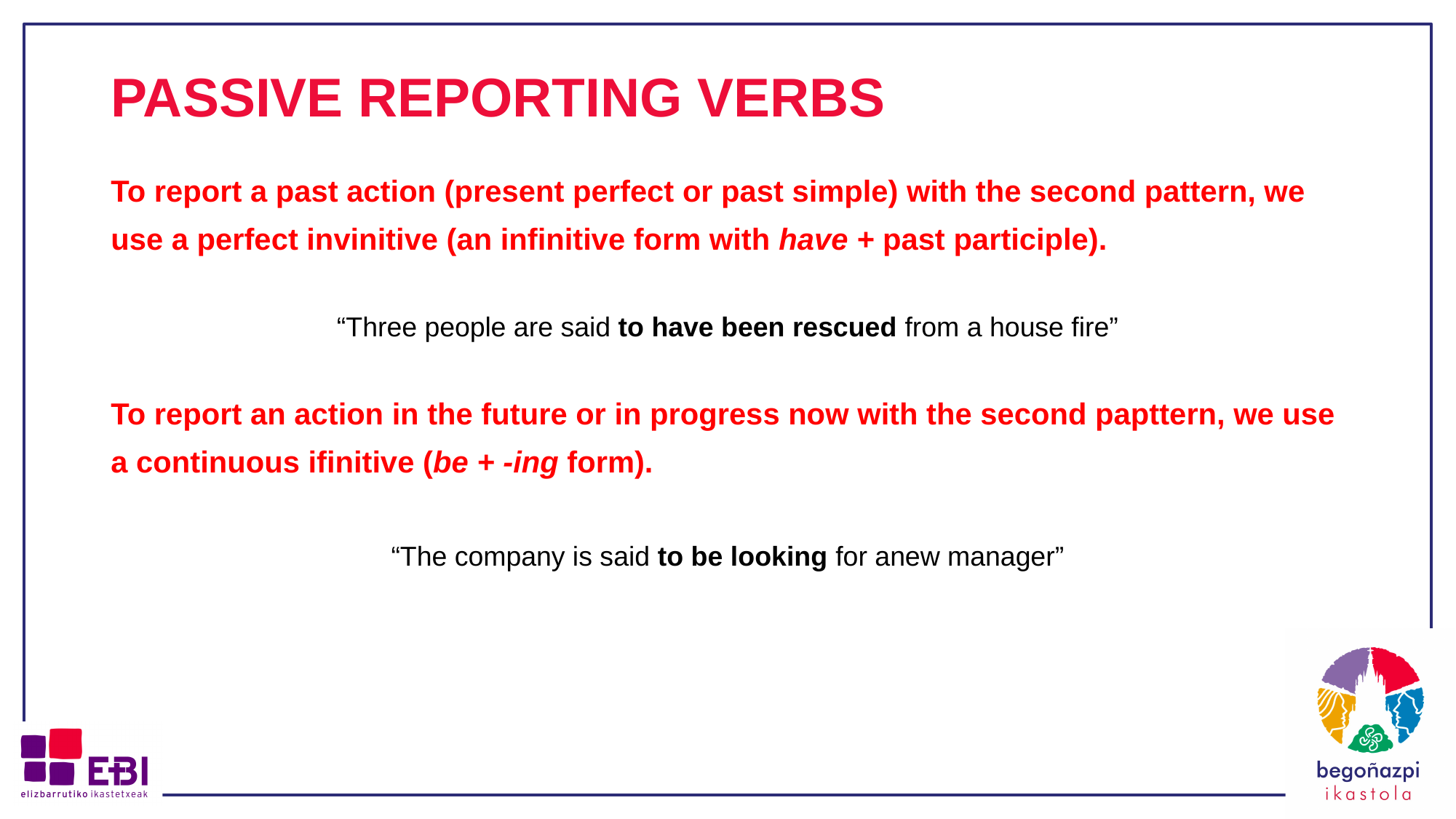

# PASSIVE REPORTING VERBS
To report a past action (present perfect or past simple) with the second pattern, we
use a perfect invinitive (an infinitive form with have + past participle).

“Three people are said to have been rescued from a house fire”

To report an action in the future or in progress now with the second papttern, we use
a continuous ifinitive (be + -ing form).

“The company is said to be looking for anew manager”